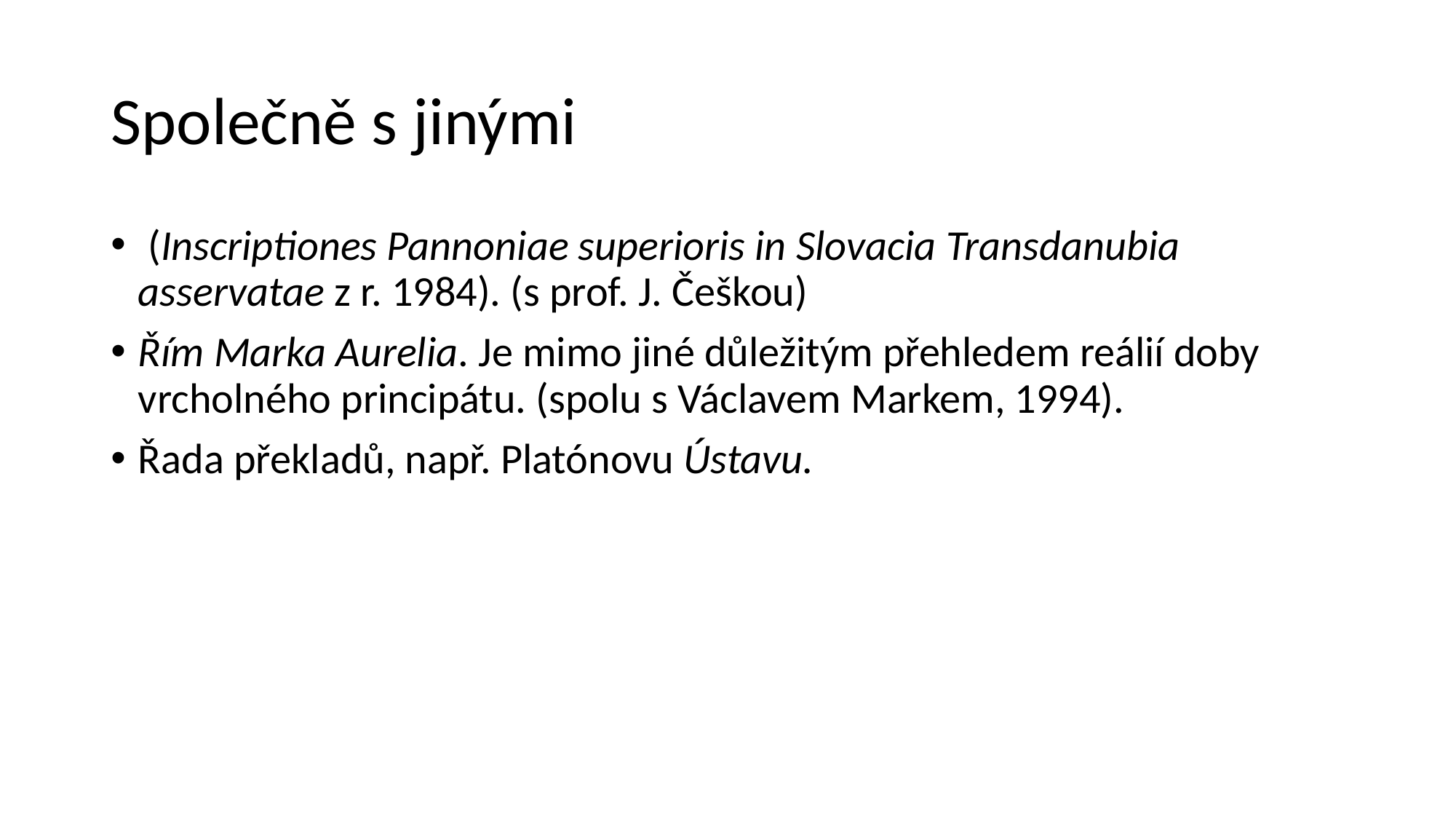

# Společně s jinými
 (Inscriptiones Pannoniae superioris in Slovacia Transdanubia asservatae z r. 1984). (s prof. J. Češkou)
Řím Marka Aurelia. Je mimo jiné důležitým přehledem reálií doby vrcholného principátu. (spolu s Václavem Markem, 1994).
Řada překladů, např. Platónovu Ústavu.